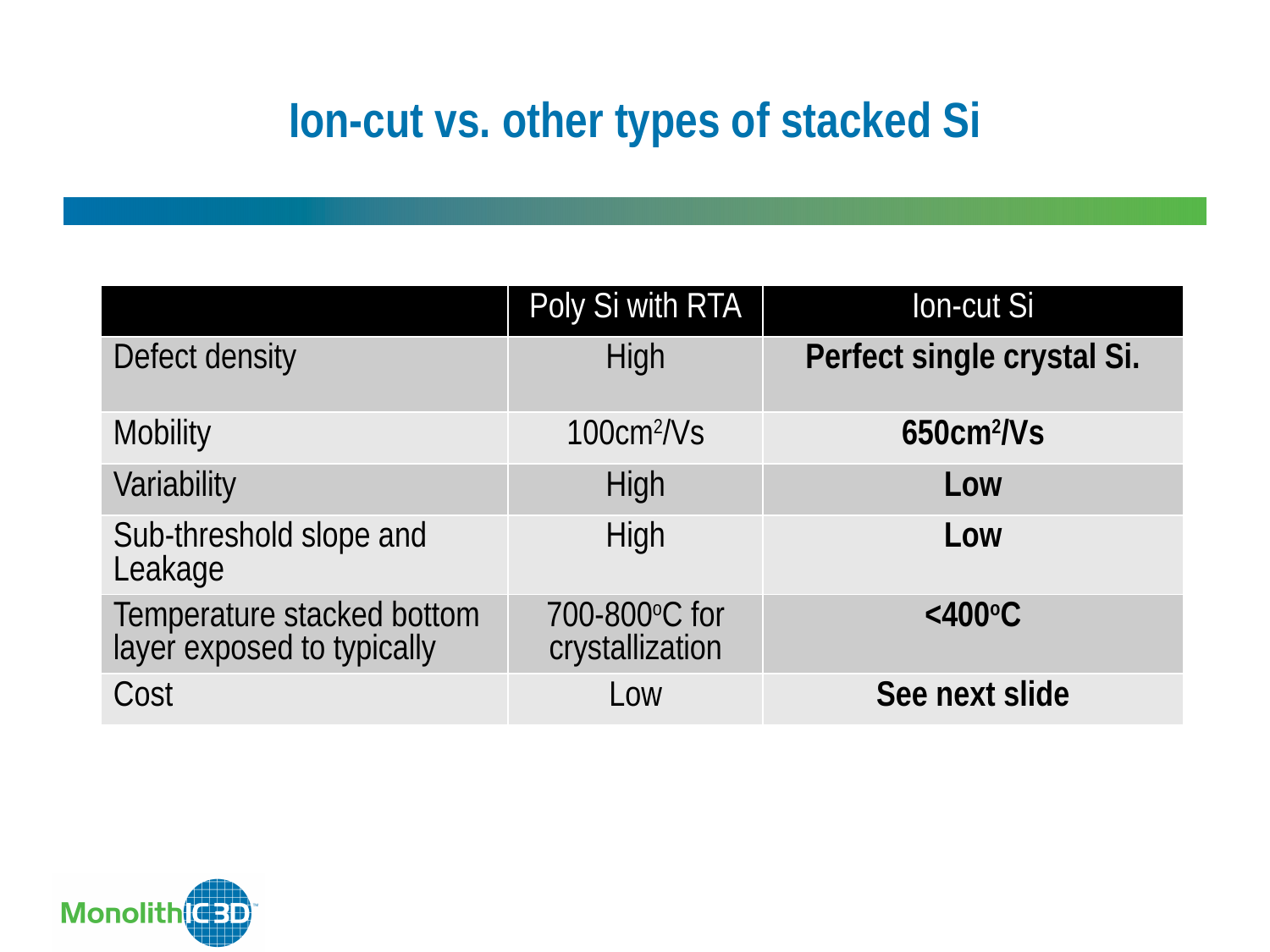

# Ion-cut vs. other types of stacked Si
|  | Poly Si with RTA | Ion-cut Si |
| --- | --- | --- |
| Defect density | High | Perfect single crystal Si. |
| Mobility | 100cm2/Vs | 650cm2/Vs |
| Variability | High | Low |
| Sub-threshold slope and Leakage | High | Low |
| Temperature stacked bottom layer exposed to typically | 700-800oC for crystallization | <400oC |
| Cost | Low | See next slide |